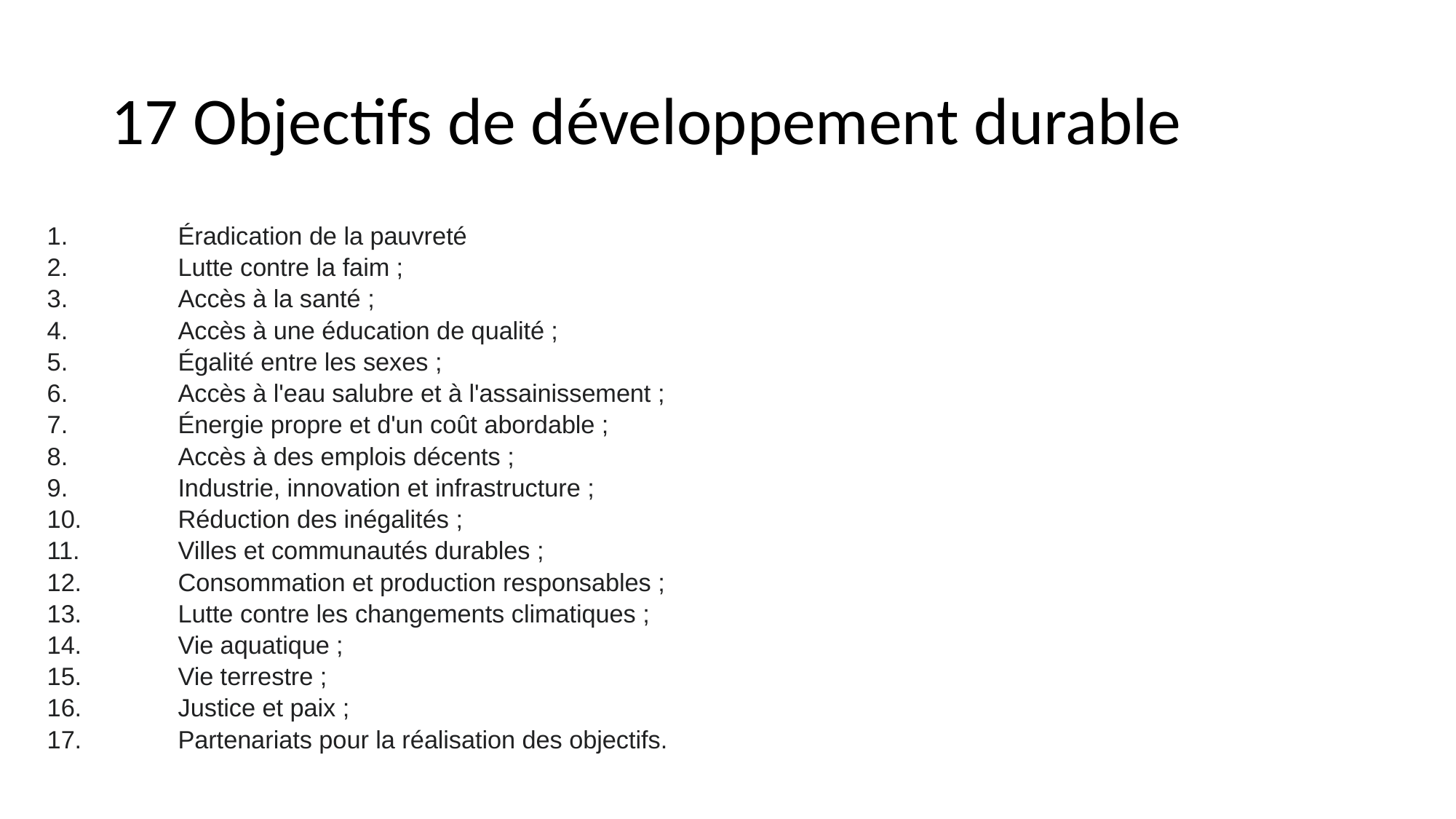

# 17 Objectifs de développement durable
Éradication de la pauvreté
Lutte contre la faim ;
Accès à la santé ;
Accès à une éducation de qualité ;
Égalité entre les sexes ;
Accès à l'eau salubre et à l'assainissement ;
Énergie propre et d'un coût abordable ;
Accès à des emplois décents ;
Industrie, innovation et infrastructure ;
Réduction des inégalités ;
Villes et communautés durables ;
Consommation et production responsables ;
Lutte contre les changements climatiques ;
Vie aquatique ;
Vie terrestre ;
Justice et paix ;
Partenariats pour la réalisation des objectifs.